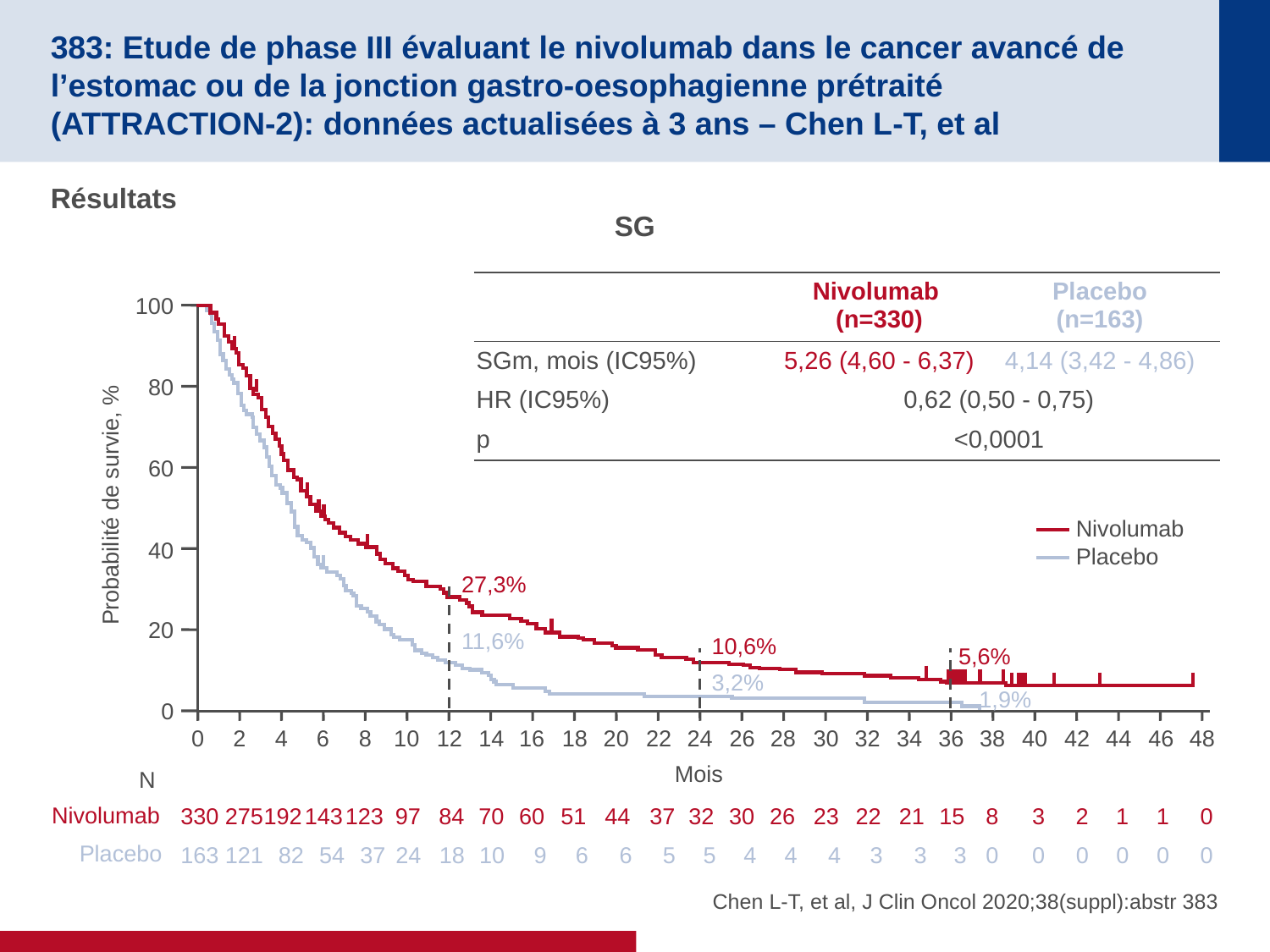

# 383: Etude de phase III évaluant le nivolumab dans le cancer avancé de l’estomac ou de la jonction gastro-oesophagienne prétraité (ATTRACTION-2): données actualisées à 3 ans – Chen L-T, et al
Résultats

SG
|  | Nivolumab (n=330) | Placebo (n=163) |
| --- | --- | --- |
| SGm, mois (IC95%) | 5,26 (4,60 - 6,37) | 4,14 (3,42 - 4,86) |
| HR (IC95%) | 0,62 (0,50 - 0,75) |  |
| p | <0,0001 |  |
100

80

60

Probabilité de survie, %
Nivolumab
Placebo
40

27,3%
20
11,6%
10,6%

5,6%
3,2%
1,9%
0

0
2
4
6
8
10
12
14
16
18
20
22
24
26
28
30
32
34
36
38
40
42
44
46
48
Mois
N
Nivolumab
330
275
192
143
123
97
84
70
60
51
44
37
32
30
26
23
22
21
15
8
3
2
1
1
0
Placebo
163
121
82
54
37
24
18
10
9
6
6
5
5
4
4
4
3
3
3
0
0
0
0
0
0
Chen L-T, et al, J Clin Oncol 2020;38(suppl):abstr 383